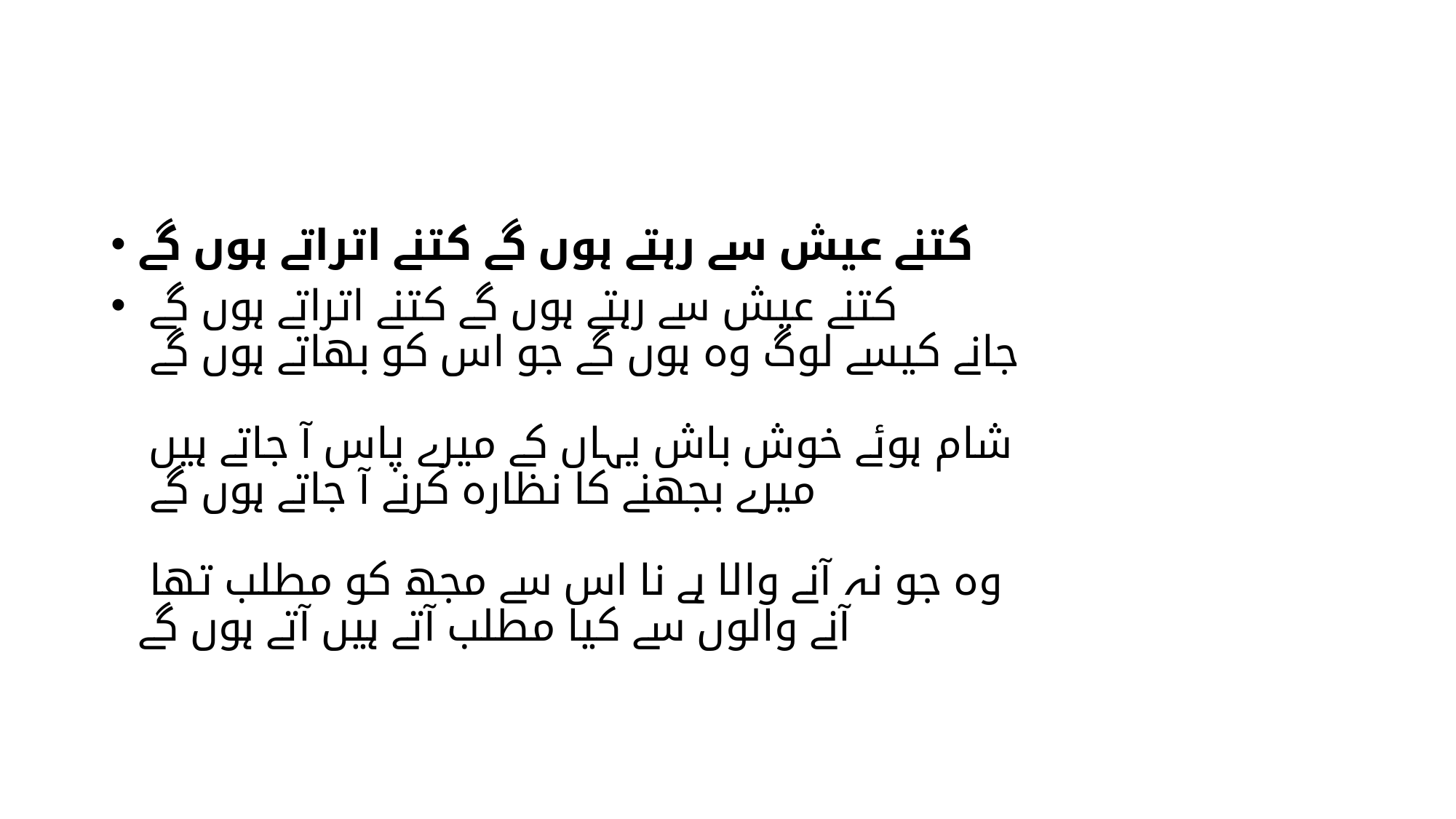

#
کتنے عیش سے رہتے ہوں گے کتنے اتراتے ہوں گے
کتنے عیش سے رہتے ہوں گے کتنے اتراتے ہوں گے
جانے کیسے لوگ وہ ہوں گے جو اس کو بھاتے ہوں گے
شام ہوئے خوش باش یہاں کے میرے پاس آ جاتے ہیں
میرے بجھنے کا نظارہ کرنے آ جاتے ہوں گے
وہ جو نہ آنے والا ہے نا اس سے مجھ کو مطلب تھا
آنے والوں سے کیا مطلب آتے ہیں آتے ہوں گے